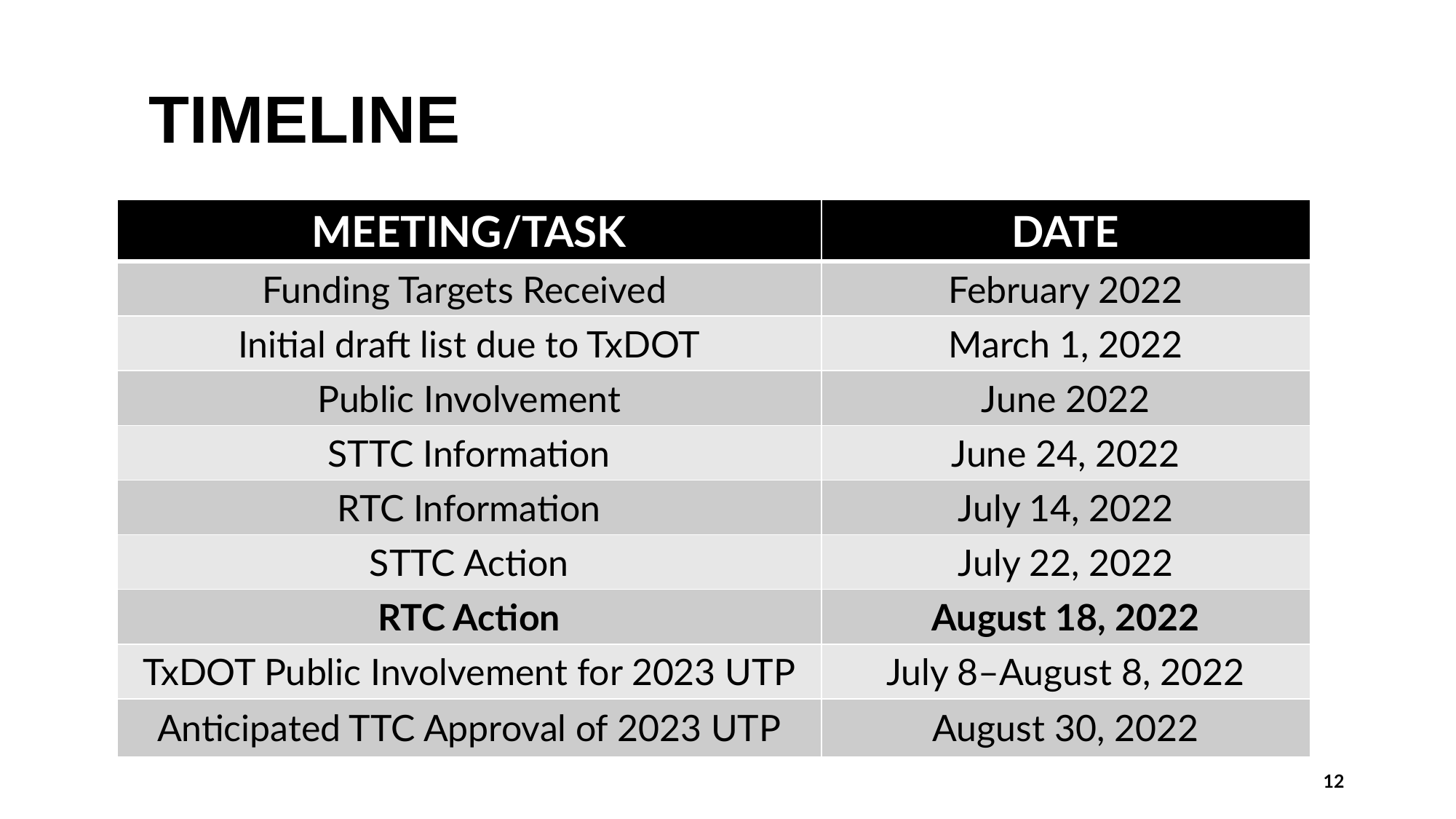

# TIMELINE
| MEETING/TASK | DATE |
| --- | --- |
| Funding Targets Received | February 2022 |
| Initial draft list due to TxDOT | March 1, 2022 |
| Public Involvement | June 2022 |
| STTC Information | June 24, 2022 |
| RTC Information | July 14, 2022 |
| STTC Action | July 22, 2022 |
| RTC Action | August 18, 2022 |
| TxDOT Public Involvement for 2023 UTP | July 8–August 8, 2022 |
| Anticipated TTC Approval of 2023 UTP | August 30, 2022 |
12